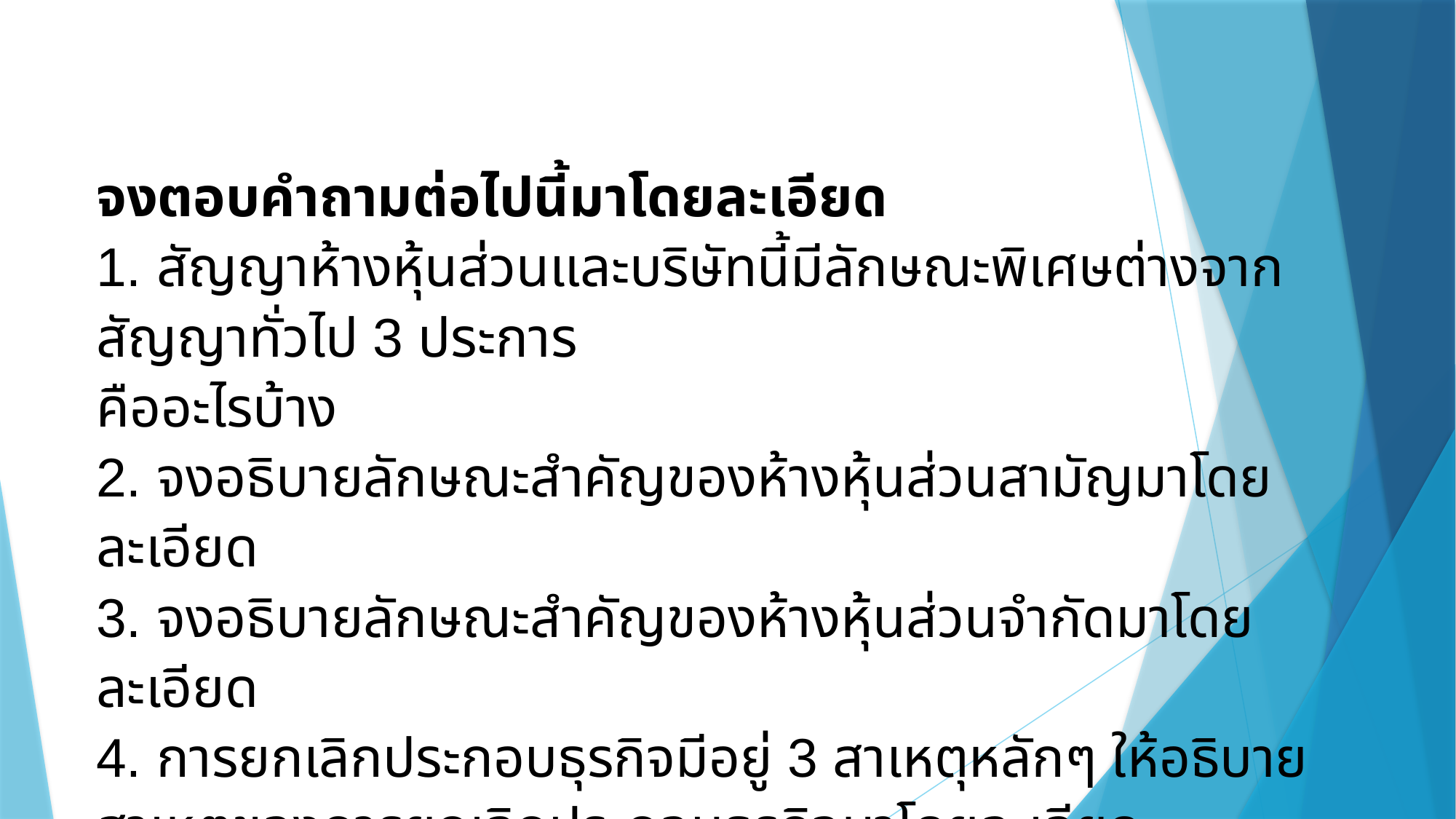

# จงตอบคำถามต่อไปนี้มาโดยละเอียด 1. สัญญาห้างหุ้นส่วนและบริษัทนี้มีลักษณะพิเศษต่างจากสัญญาทั่วไป 3 ประการ คืออะไรบ้าง 2. จงอธิบายลักษณะสำคัญของห้างหุ้นส่วนสามัญมาโดยละเอียด 3. จงอธิบายลักษณะสำคัญของห้างหุ้นส่วนจำกัดมาโดยละเอียด 4. การยกเลิกประกอบธุรกิจมีอยู่ 3 สาเหตุหลักๆ ให้อธิบายสาเหตุของการยกเลิกประกอบธุรกิจมาโดยละเอียด